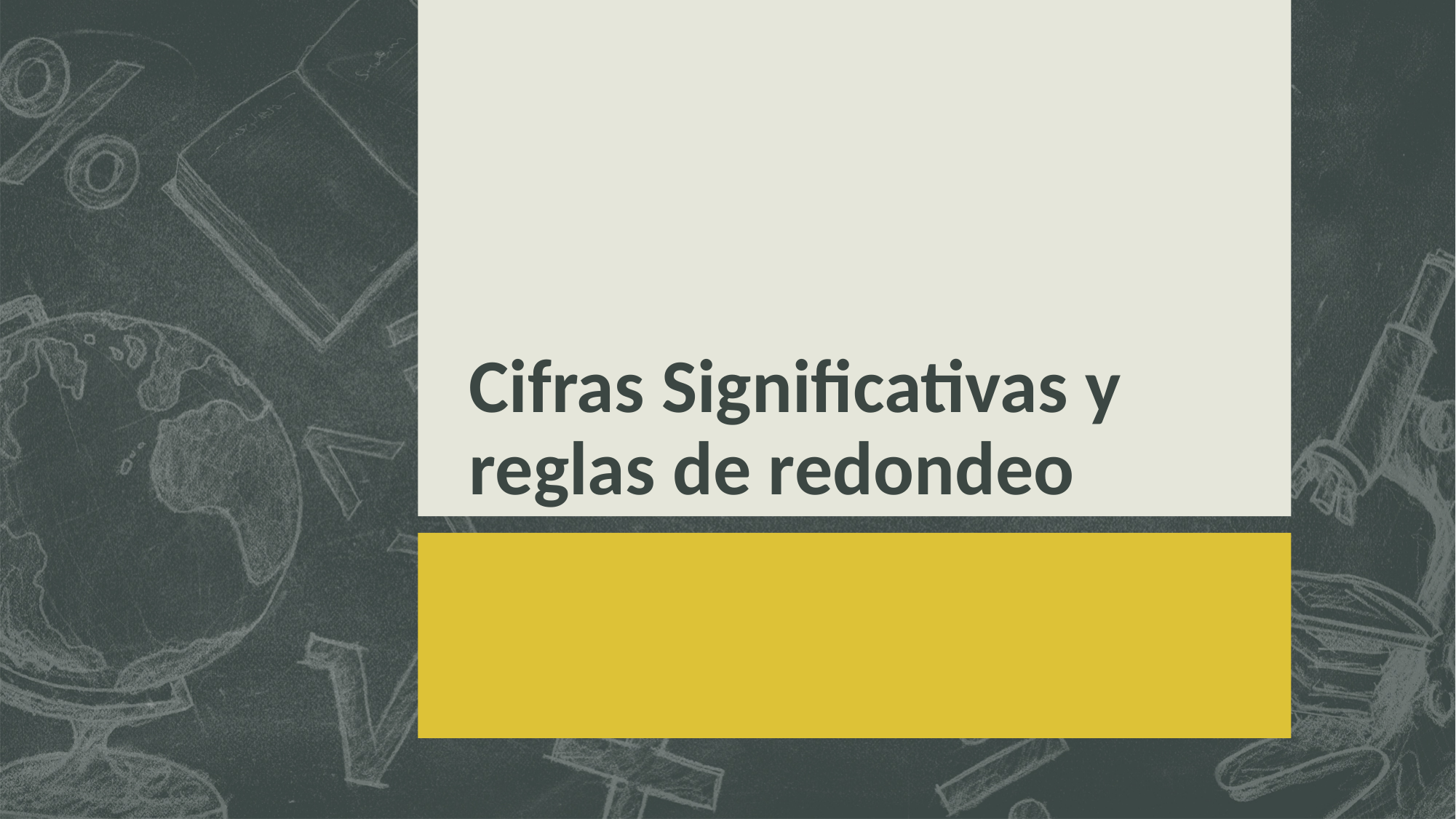

# Cifras Significativas y reglas de redondeo